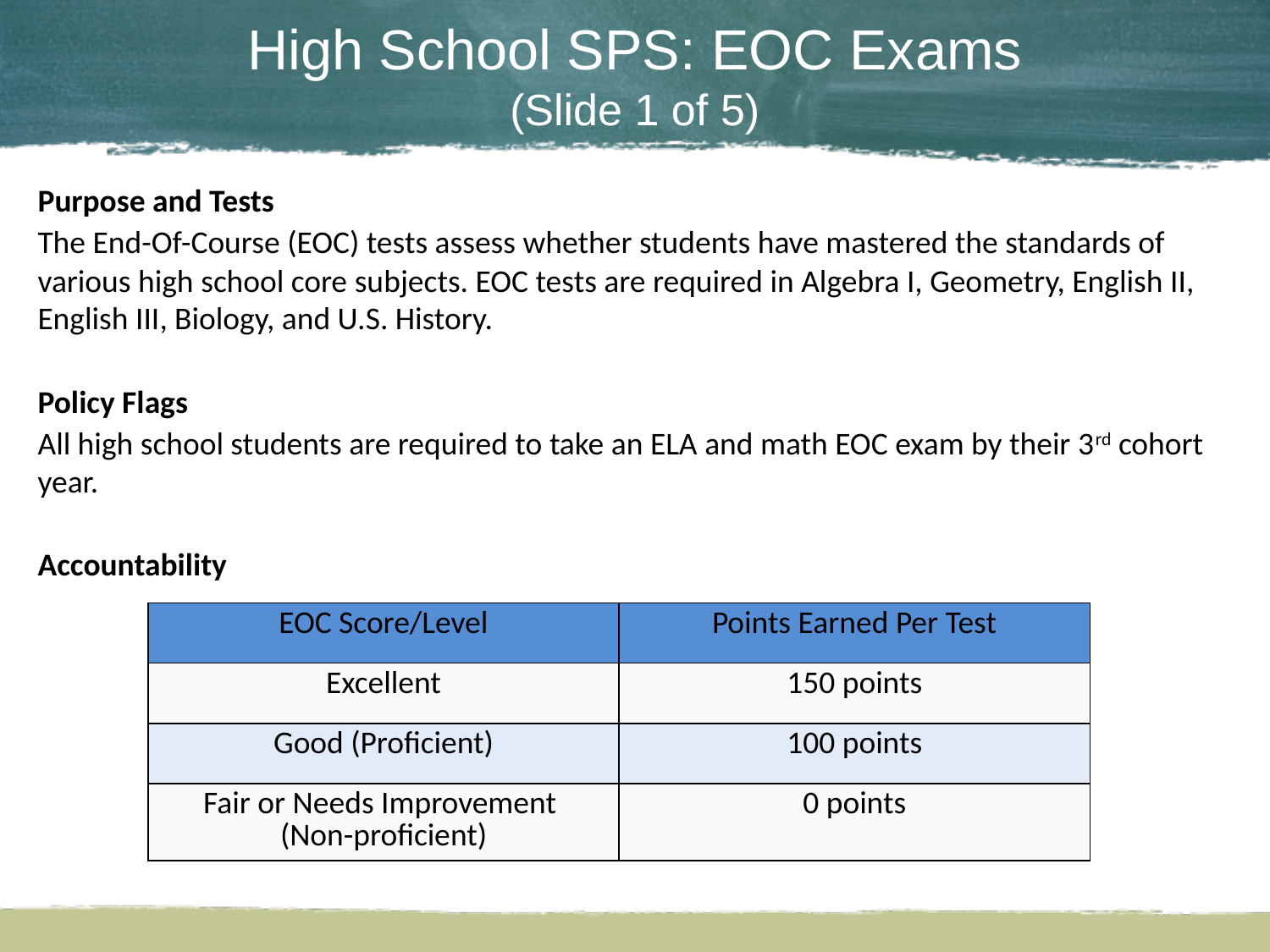

# High School SPS: EOC Exams (Slide 1 of 5)
Purpose and Tests
The End-Of-Course (EOC) tests assess whether students have mastered the standards of various high school core subjects. EOC tests are required in Algebra I, Geometry, English II, English III, Biology, and U.S. History.

Policy Flags
All high school students are required to take an ELA and math EOC exam by their 3rd cohort year.

Accountability

| EOC Score/Level | Points Earned Per Test |
| --- | --- |
| Excellent | 150 points |
| Good (Proficient) | 100 points |
| Fair or Needs Improvement (Non-proficient) | 0 points |